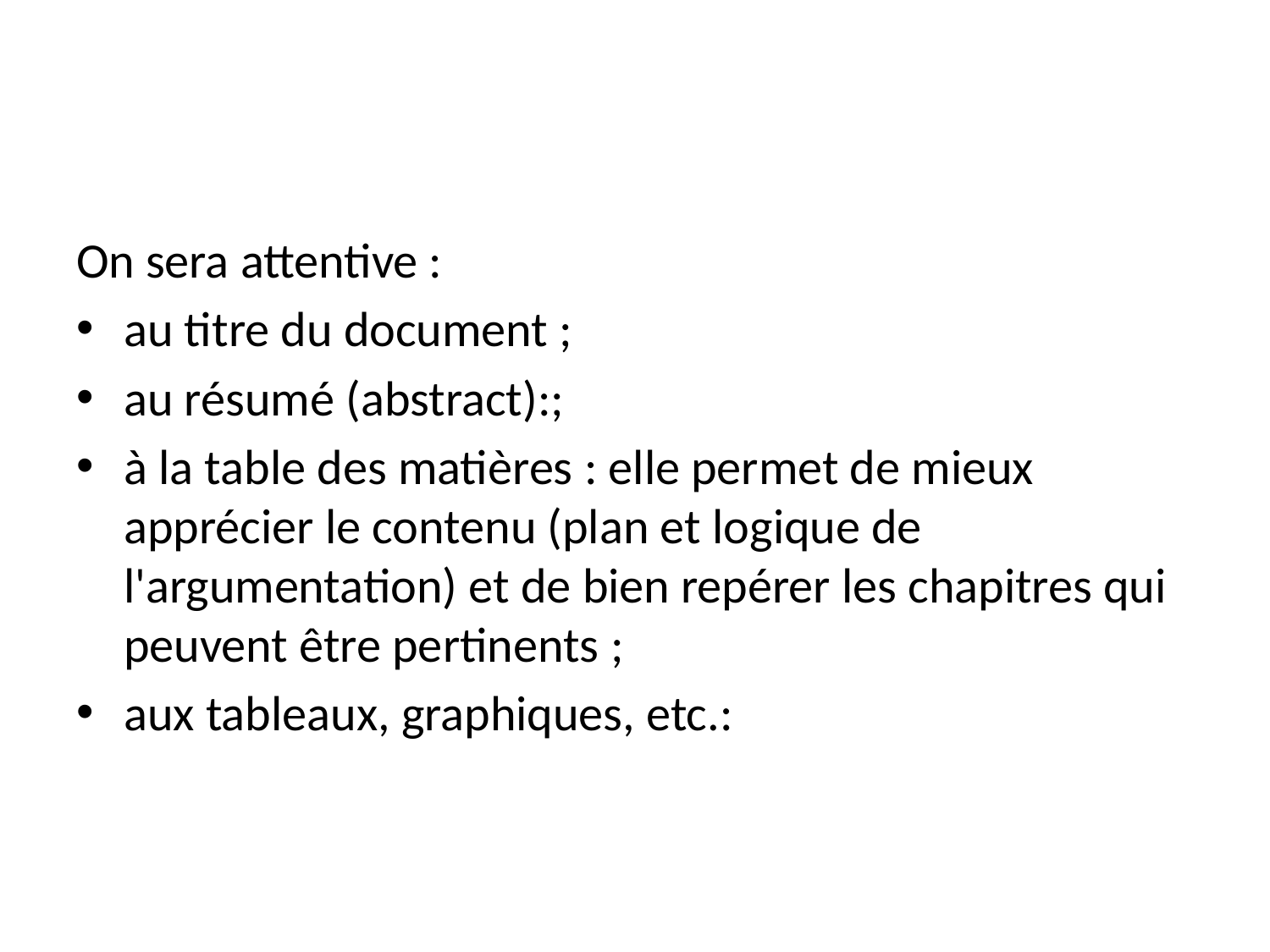

#
On sera attentive :
au titre du document ;
au résumé (abstract):;
à la table des matières : elle permet de mieux apprécier le contenu (plan et logique de l'argumentation) et de bien repérer les chapitres qui peuvent être pertinents ;
aux tableaux, graphiques, etc.: